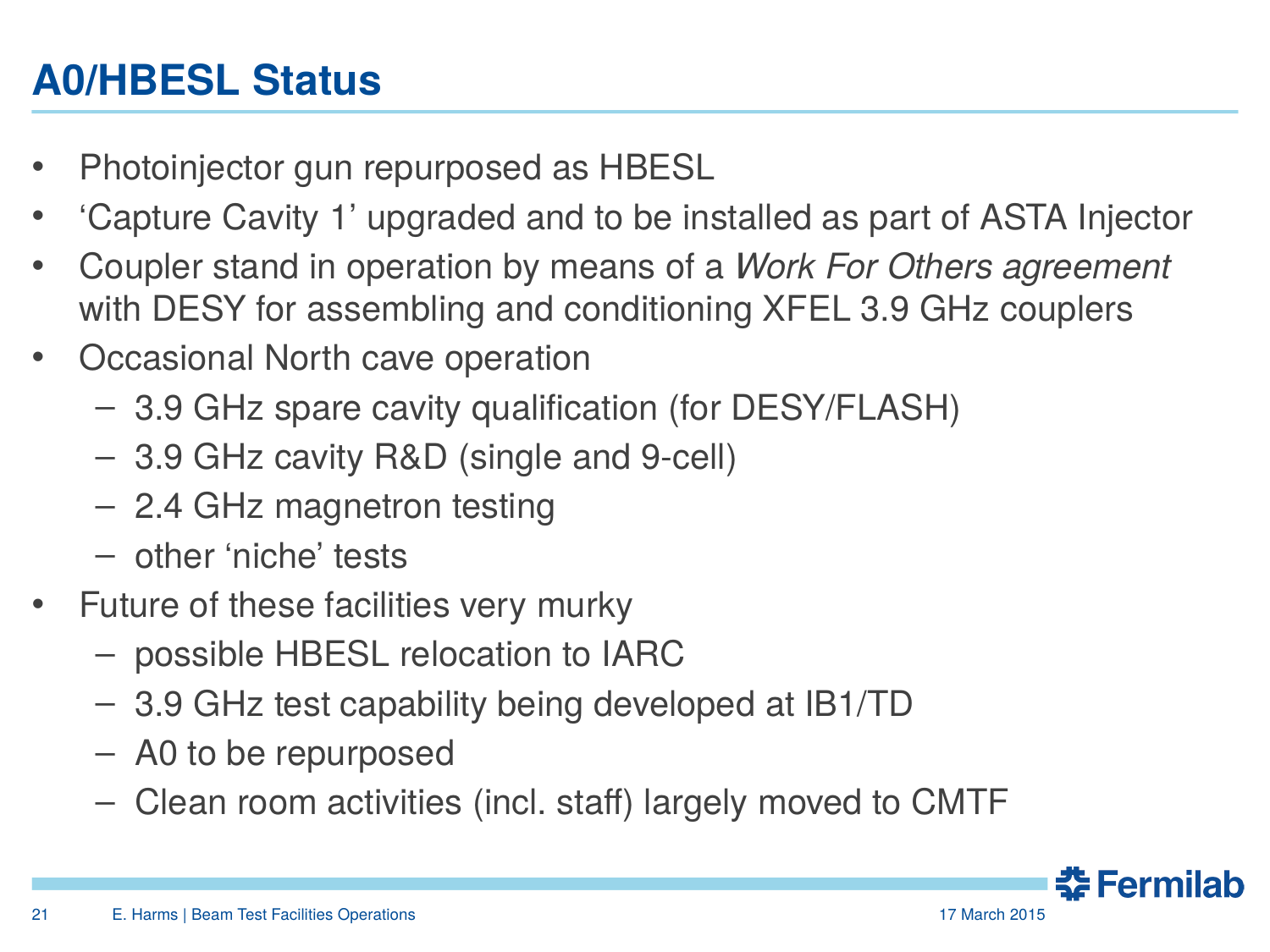

# A0/HBESL Status
Photoinjector gun repurposed as HBESL
‘Capture Cavity 1’ upgraded and to be installed as part of ASTA Injector
Coupler stand in operation by means of a Work For Others agreement with DESY for assembling and conditioning XFEL 3.9 GHz couplers
Occasional North cave operation
3.9 GHz spare cavity qualification (for DESY/FLASH)
3.9 GHz cavity R&D (single and 9-cell)
2.4 GHz magnetron testing
other ‘niche’ tests
Future of these facilities very murky
possible HBESL relocation to IARC
3.9 GHz test capability being developed at IB1/TD
A0 to be repurposed
Clean room activities (incl. staff) largely moved to CMTF

21
E. Harms | Beam Test Facilities Operations
17 March 2015